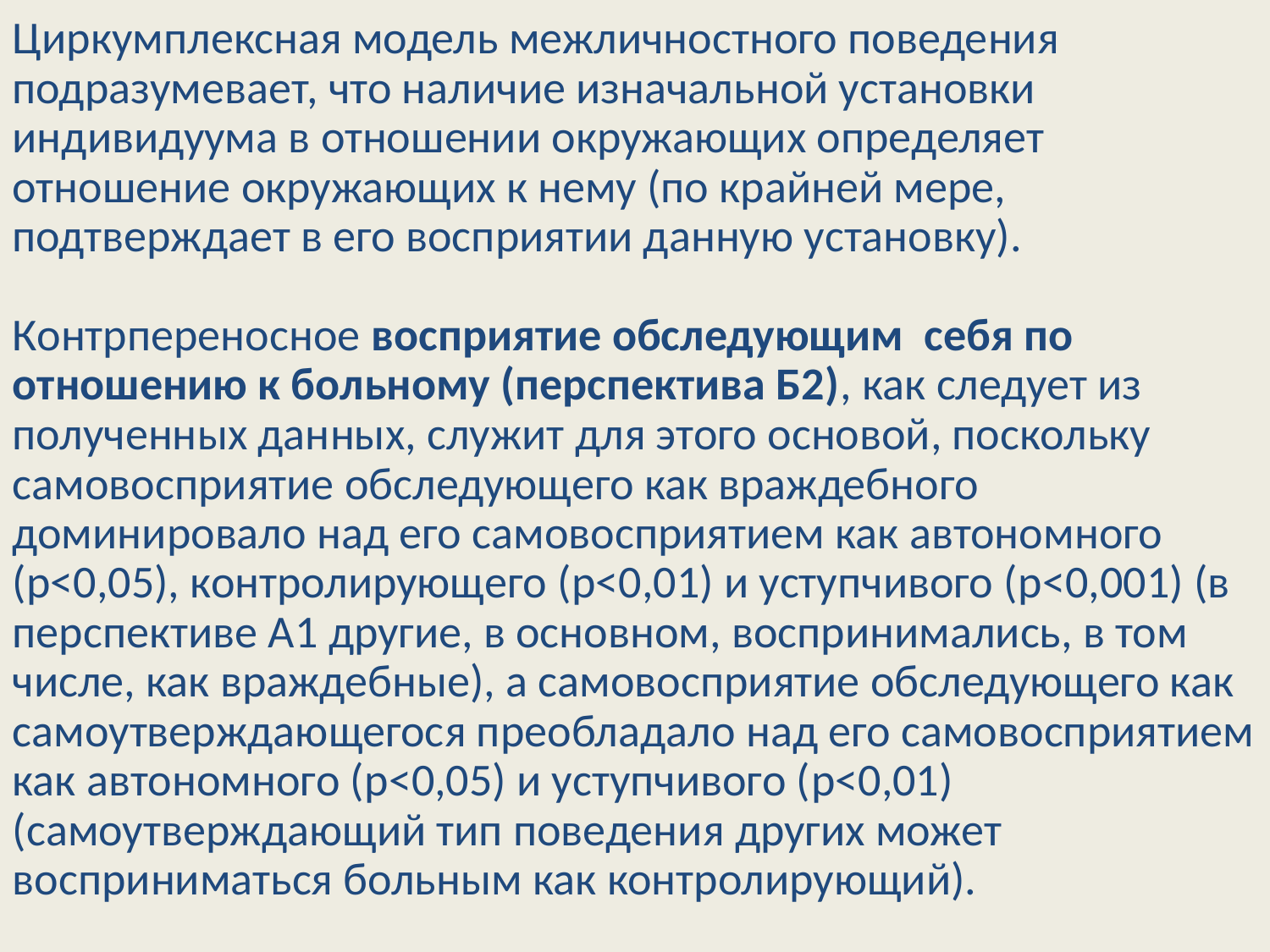

Циркумплексная модель межличностного поведения подразумевает, что наличие изначальной установки индивидуума в отношении окружающих определяет отношение окружающих к нему (по крайней мере, подтверждает в его восприятии данную установку).

Контрпереносное восприятие обследующим  себя по отношению к больному (перспектива Б2), как следует из полученных данных, служит для этого основой, поскольку самовосприятие обследующего как враждебного доминировало над его самовосприятием как автономного (p<0,05), контролирующего (p<0,01) и уступчивого (p<0,001) (в перспективе А1 другие, в основном, воспринимались, в том числе, как враждебные), а самовосприятие обследующего как самоутверждающегося преобладало над его самовосприятием как автономного (p<0,05) и уступчивого (p<0,01) (самоутверждающий тип поведения других может восприниматься больным как контролирующий).